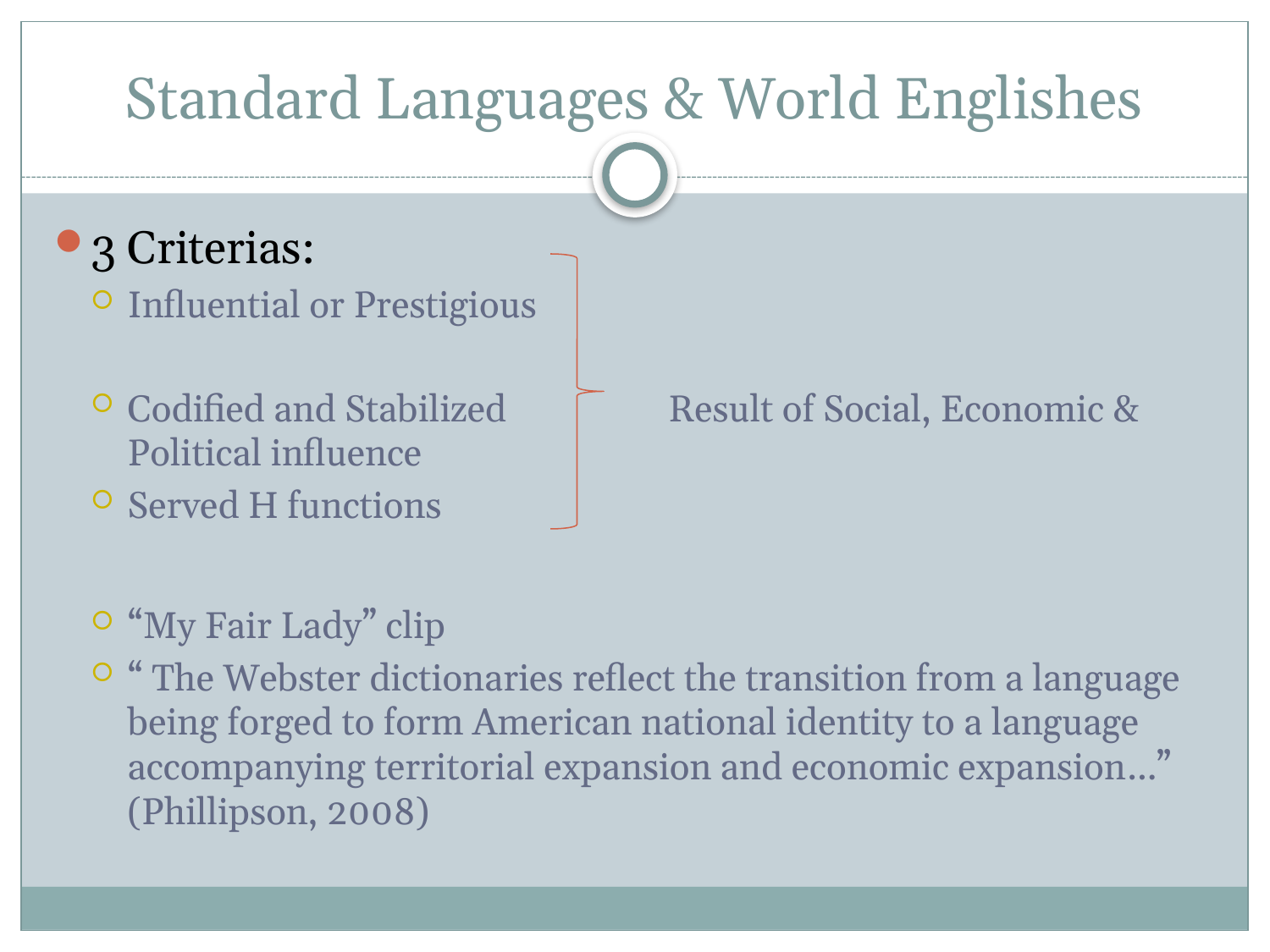

# Standard Languages & World Englishes
3 Criterias:
Influential or Prestigious

Codified and Stabilized	      Result of Social, Economic & 							Political influence
Served H functions

“My Fair Lady” clip
“ The Webster dictionaries reflect the transition from a language being forged to form American national identity to a language accompanying territorial expansion and economic expansion…” (Phillipson, 2008)